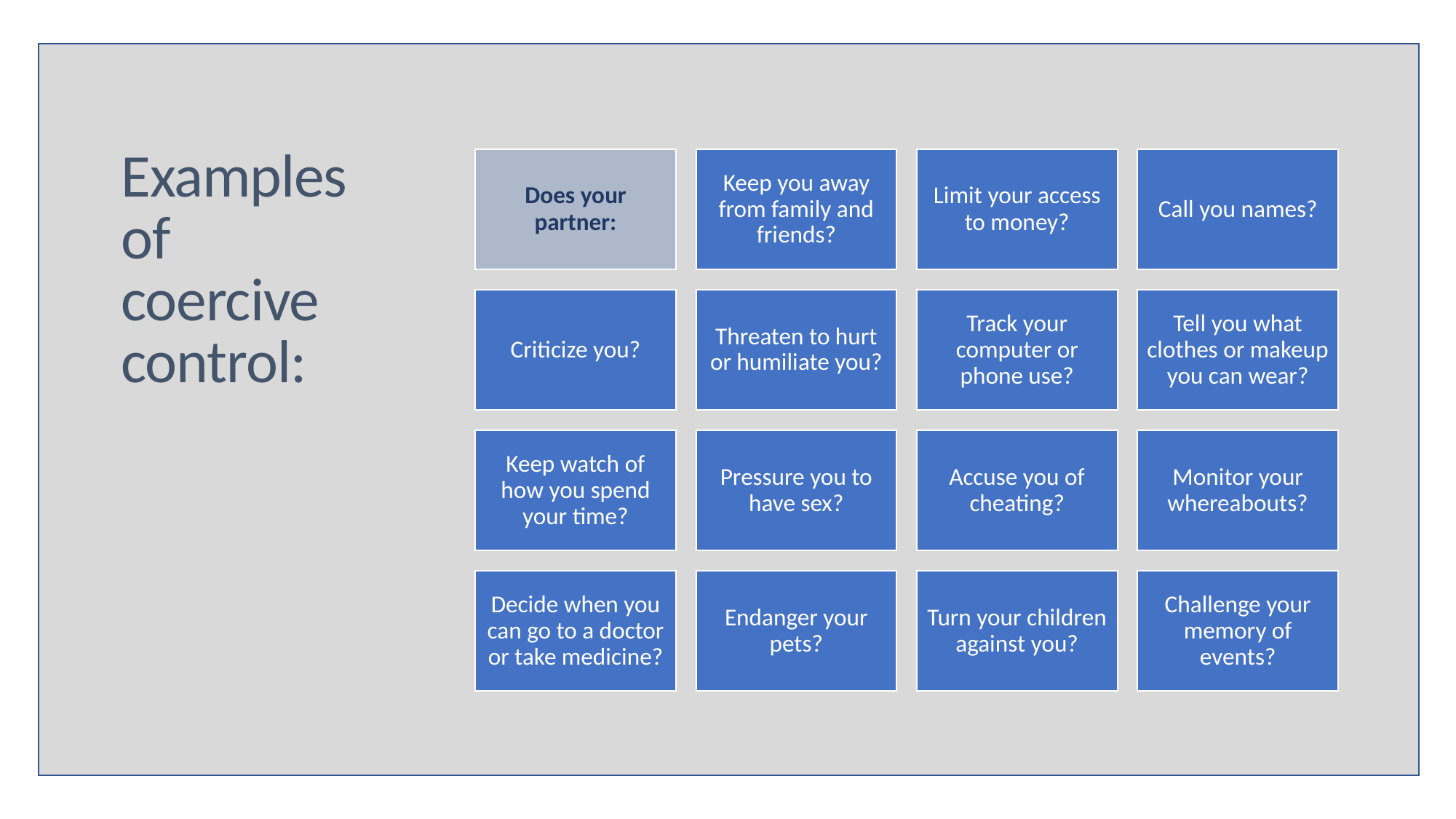

Examples of coercive control:
Does your partner:
Keep you away from family and friends?
Limit your access to money?
Call you names?
Criticize you?
Threaten to hurt or humiliate you?
Track your computer or phone use?
Tell you what clothes or makeup you can wear?
Keep watch of how you spend your time?
Pressure you to have sex?
Accuse you of cheating?
Monitor your whereabouts?
Decide when you can go to a doctor or take medicine?
Endanger your pets?
Turn your children against you?
Challenge your memory of events?